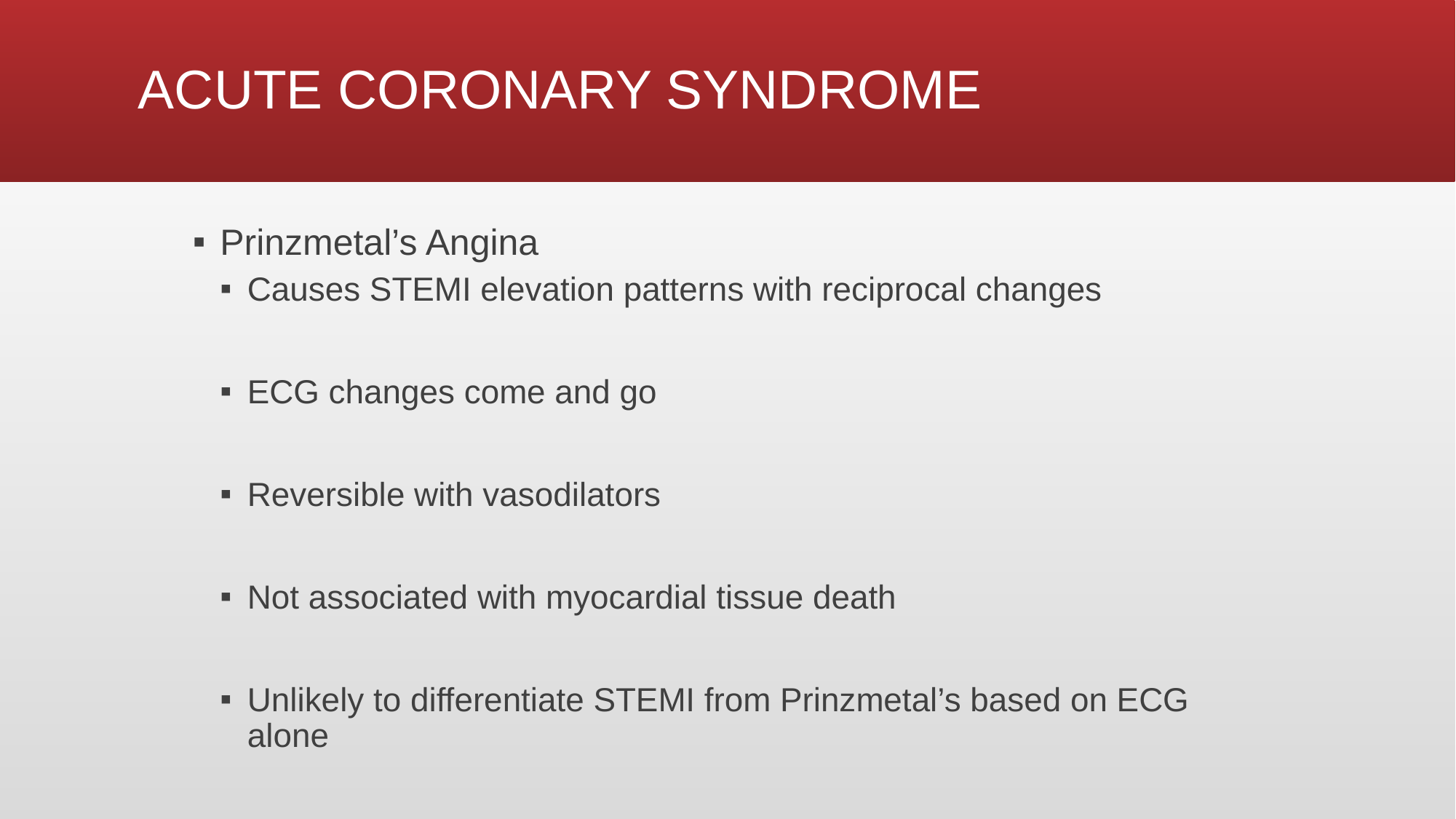

# ACUTE CORONARY SYNDROME
Prinzmetal’s Angina
Causes STEMI elevation patterns with reciprocal changes

ECG changes come and go

Reversible with vasodilators

Not associated with myocardial tissue death

Unlikely to differentiate STEMI from Prinzmetal’s based on ECG alone